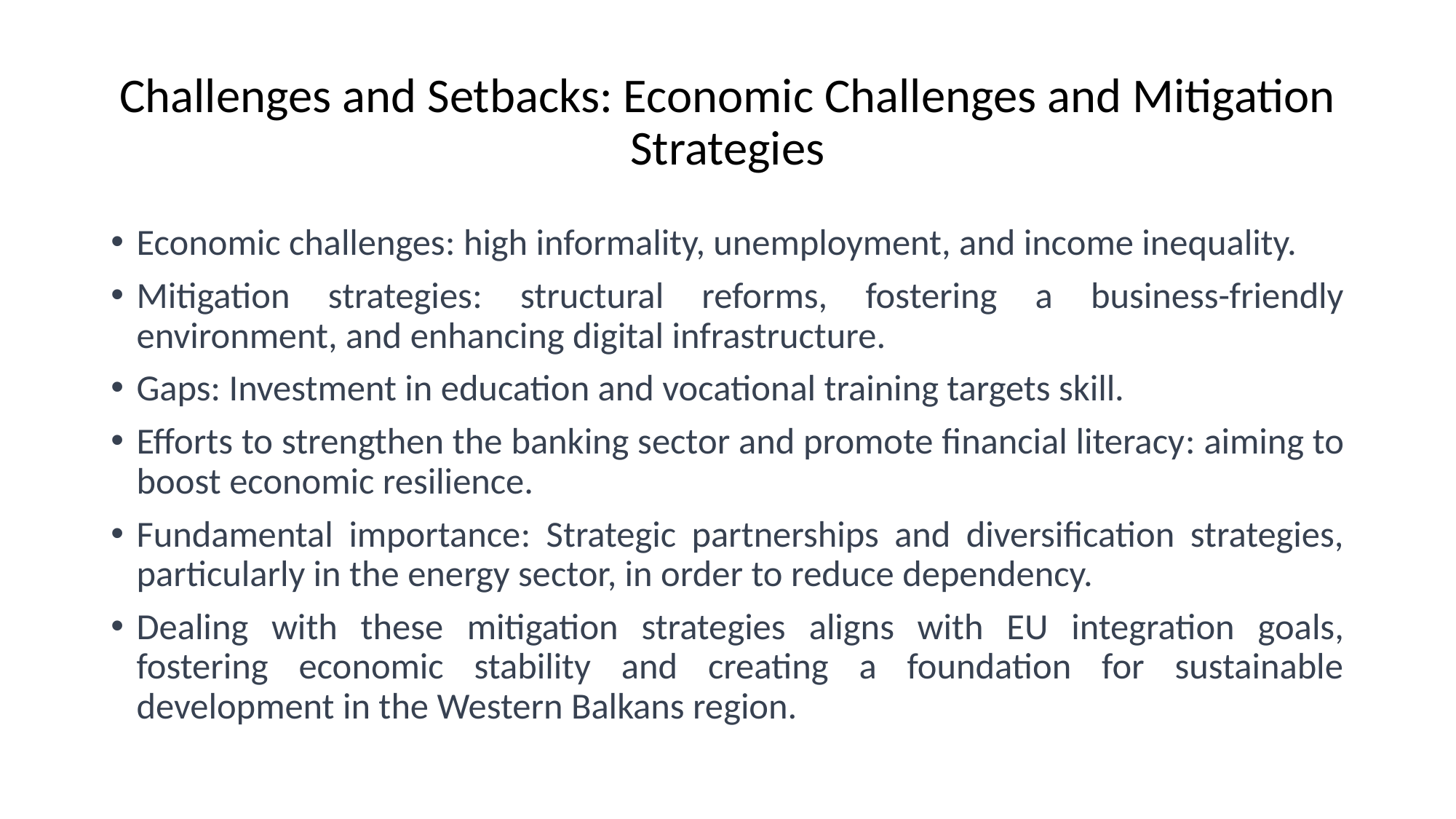

# Challenges and Setbacks: Economic Challenges and Mitigation Strategies
Economic challenges: high informality, unemployment, and income inequality.
Mitigation strategies: structural reforms, fostering a business-friendly environment, and enhancing digital infrastructure.
Gaps: Investment in education and vocational training targets skill.
Efforts to strengthen the banking sector and promote financial literacy: aiming to boost economic resilience.
Fundamental importance: Strategic partnerships and diversification strategies, particularly in the energy sector, in order to reduce dependency.
Dealing with these mitigation strategies aligns with EU integration goals, fostering economic stability and creating a foundation for sustainable development in the Western Balkans region.